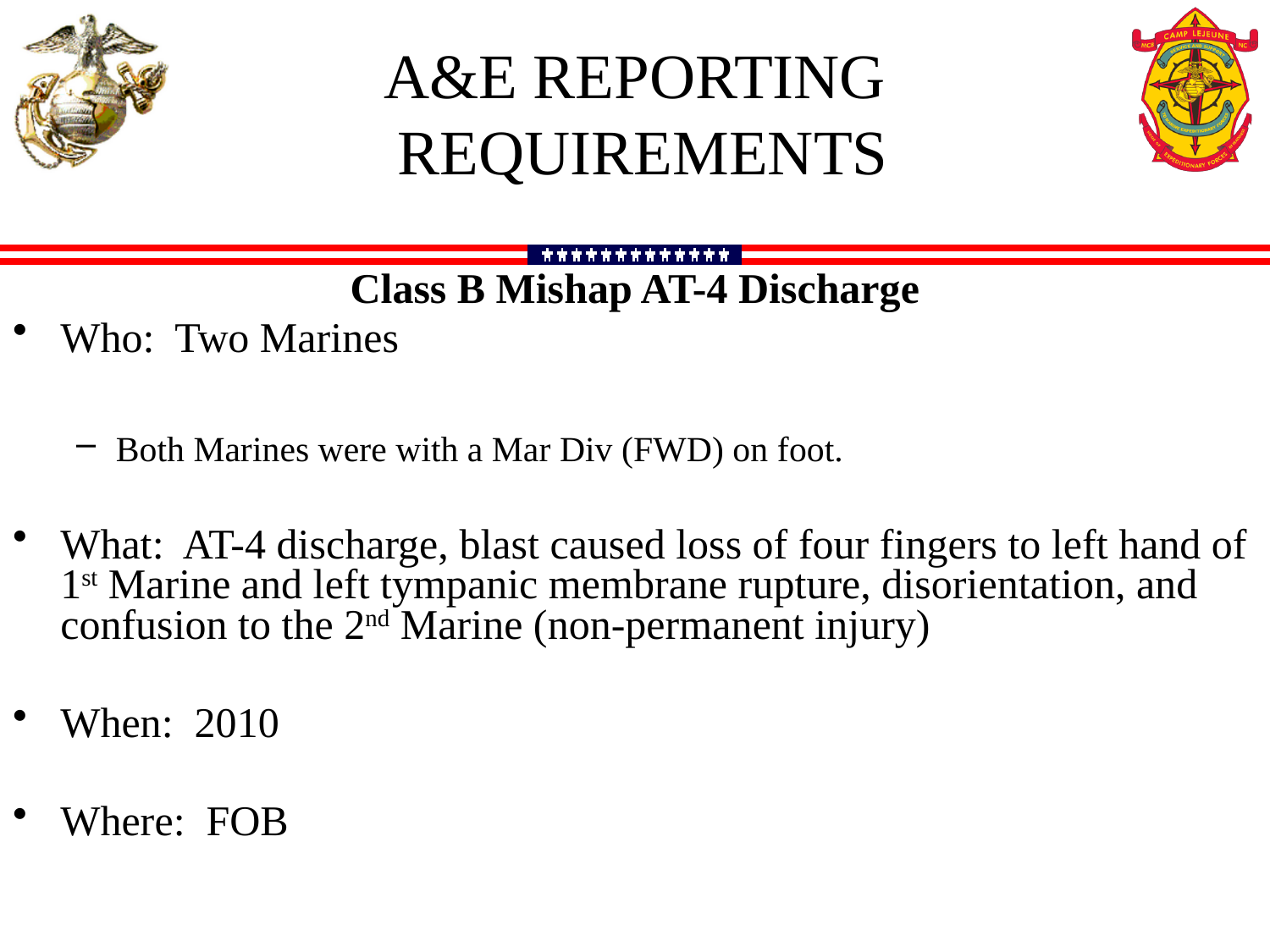

a&e reporting
 requirements
Class B Mishap AT-4 Discharge
Who:  Two Marines

Both Marines were with a Mar Div (FWD) on foot.

What:  AT-4 discharge, blast caused loss of four fingers to left hand of 1st Marine and left tympanic membrane rupture, disorientation, and confusion to the 2nd Marine (non-permanent injury)

When:  2010

Where:  FOB